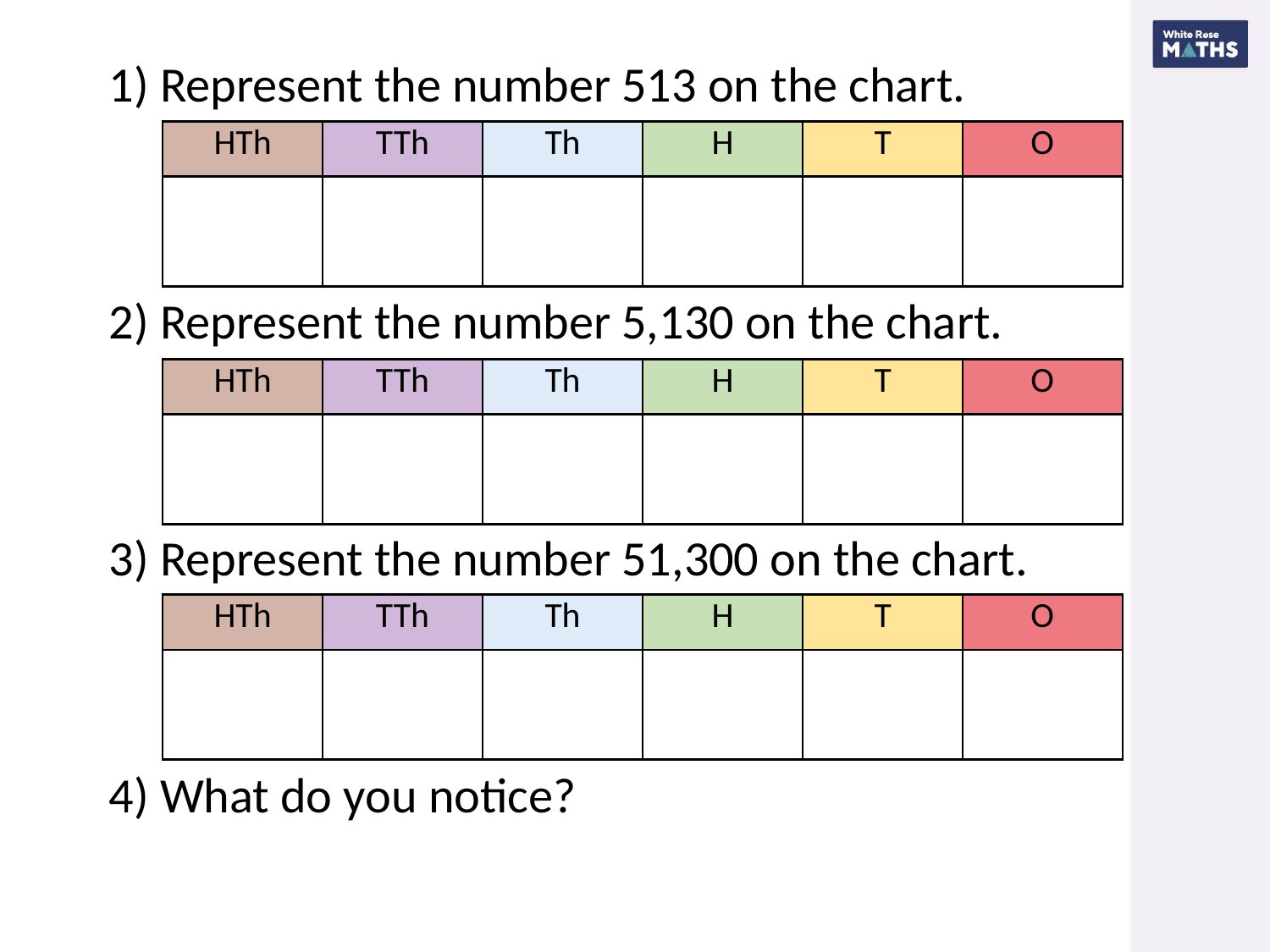

1) Represent the number 513 on the chart.

2) Represent the number 5,130 on the chart.

3) Represent the number 51,300 on the chart.

4) What do you notice?
| HTh | TTh | Th | H | T | O |
| --- | --- | --- | --- | --- | --- |
|  |  |  |  |  |  |
| HTh | TTh | Th | H | T | O |
| --- | --- | --- | --- | --- | --- |
|  |  |  |  |  |  |
| HTh | TTh | Th | H | T | O |
| --- | --- | --- | --- | --- | --- |
|  |  |  |  |  |  |